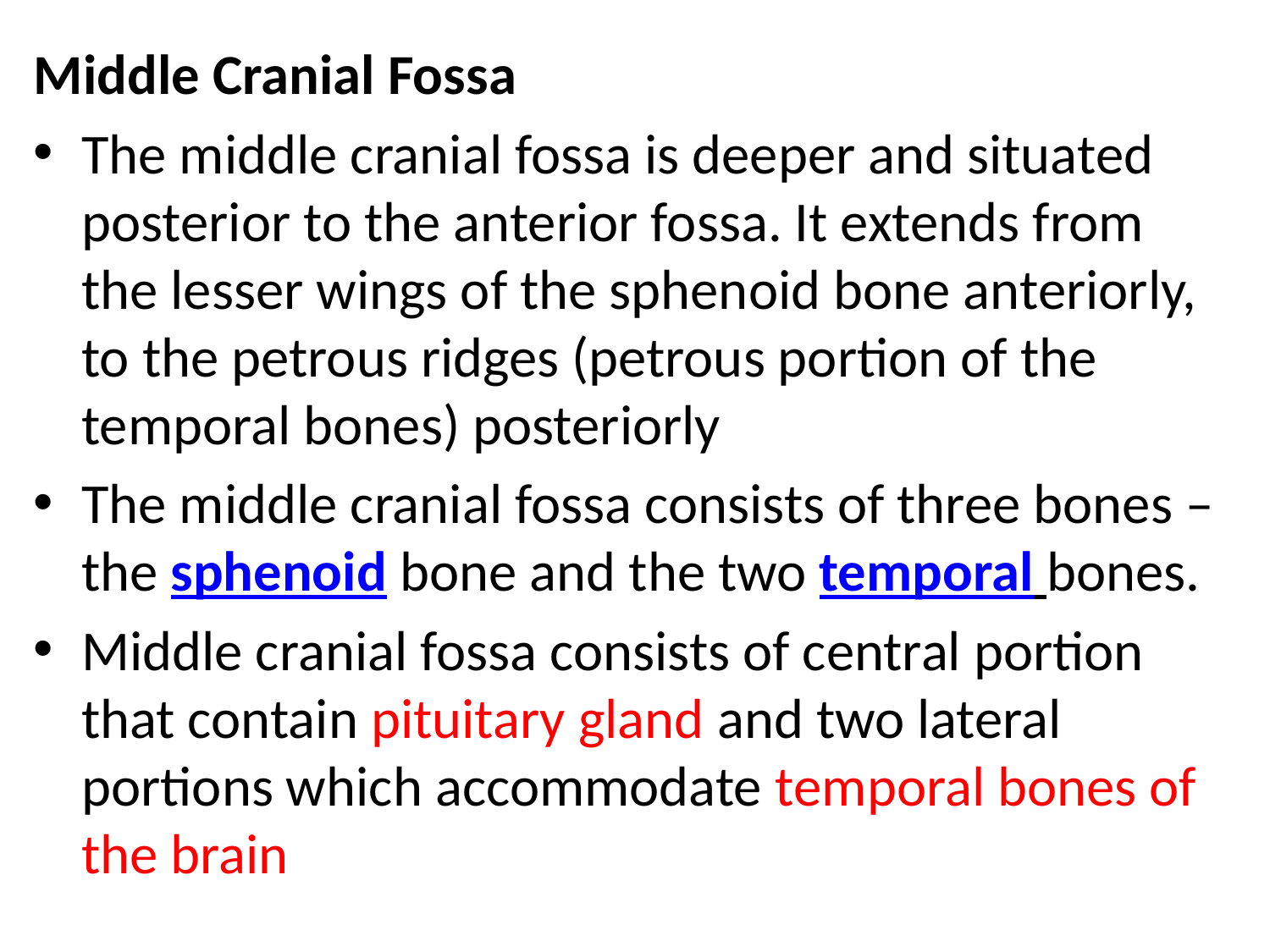

Middle Cranial Fossa
The middle cranial fossa is deeper and situated posterior to the anterior fossa. It extends from the lesser wings of the sphenoid bone anteriorly, to the petrous ridges (petrous portion of the temporal bones) posteriorly
The middle cranial fossa consists of three bones – the sphenoid bone and the two temporal bones.
Middle cranial fossa consists of central portion that contain pituitary gland and two lateral portions which accommodate temporal bones of the brain